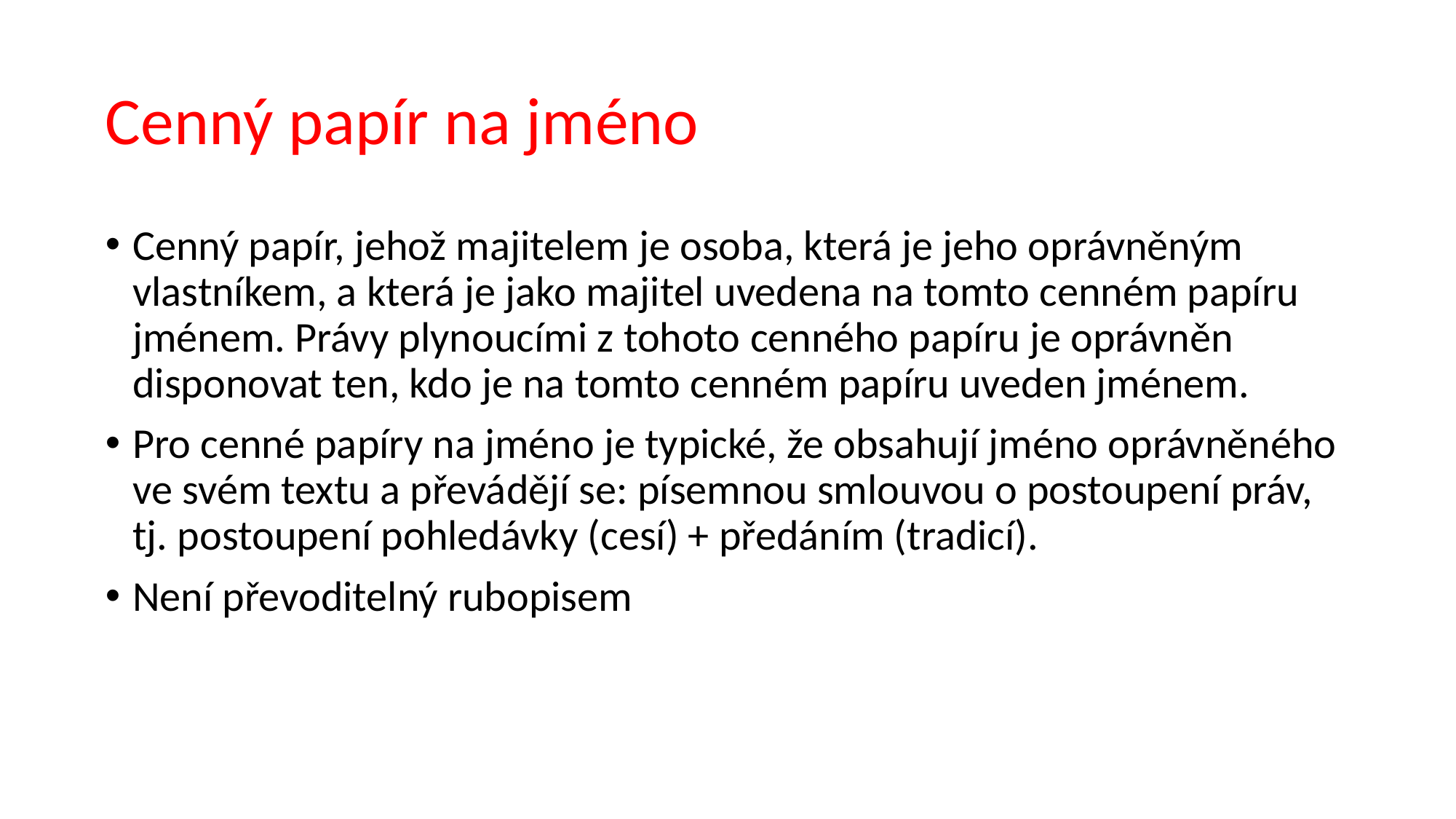

# Cenný papír na jméno
Cenný papír, jehož majitelem je osoba, která je jeho oprávněným vlastníkem, a která je jako majitel uvedena na tomto cenném papíru jménem. Právy plynoucími z tohoto cenného papíru je oprávněn disponovat ten, kdo je na tomto cenném papíru uveden jménem.
Pro cenné papíry na jméno je typické, že obsahují jméno oprávněného ve svém textu a převádějí se: písemnou smlouvou o postoupení práv, tj. postoupení pohledávky (cesí) + předáním (tradicí).
Není převoditelný rubopisem
7